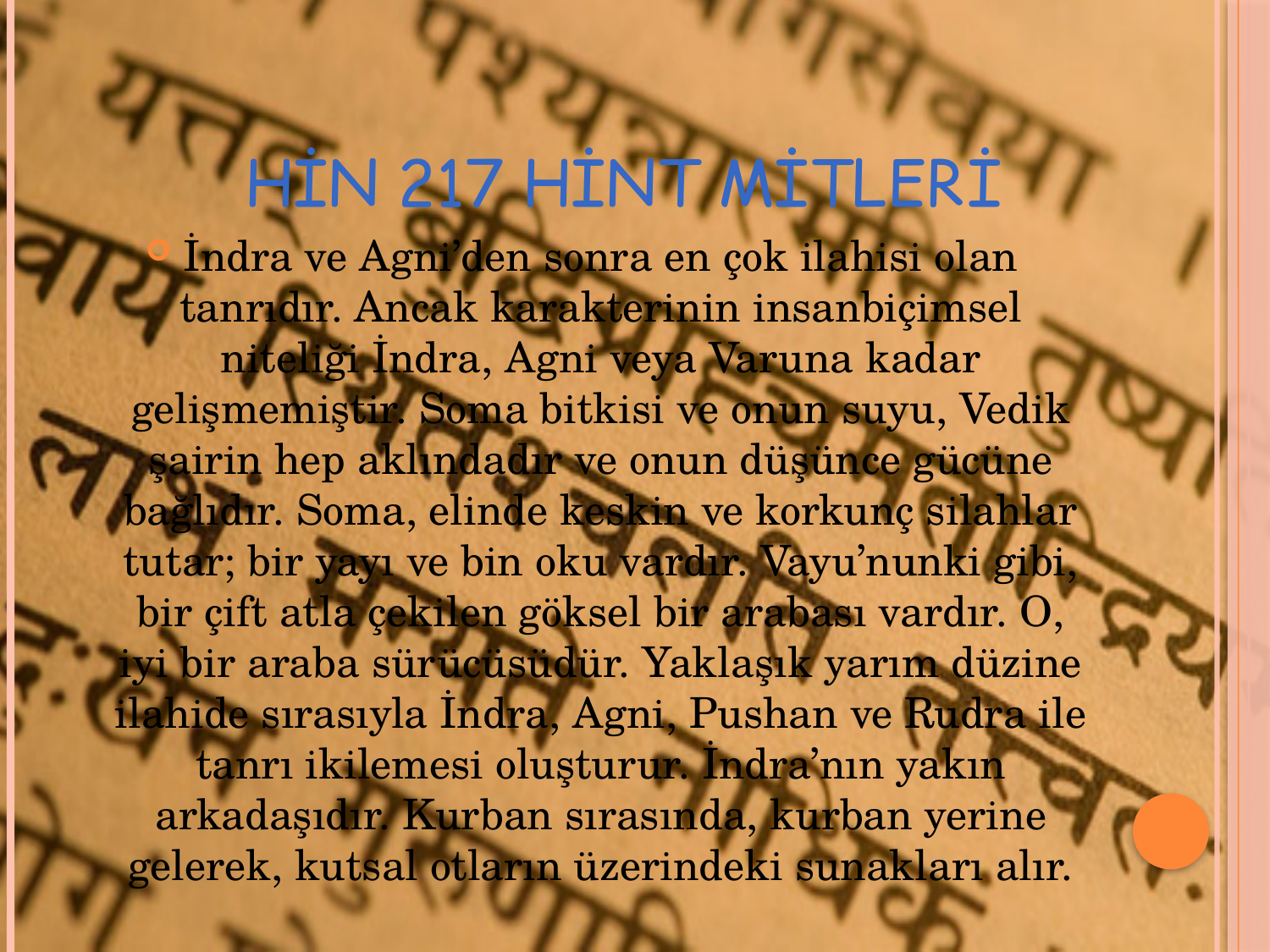

# HİN 217 hint mitleri

İndra ve Agni’den sonra en çok ilahisi olan tanrıdır. Ancak karakterinin insanbiçimsel niteliği İndra, Agni veya Varuna kadar gelişmemiştir. Soma bitkisi ve onun suyu, Vedik şairin hep aklındadır ve onun düşünce gücüne bağlıdır. Soma, elinde keskin ve korkunç silahlar tutar; bir yayı ve bin oku vardır. Vayu’nunki gibi, bir çift atla çekilen göksel bir arabası vardır. O, iyi bir araba sürücüsüdür. Yaklaşık yarım düzine ilahide sırasıyla İndra, Agni, Pushan ve Rudra ile tanrı ikilemesi oluşturur. İndra’nın yakın arkadaşıdır. Kurban sırasında, kurban yerine gelerek, kutsal otların üzerindeki sunakları alır.